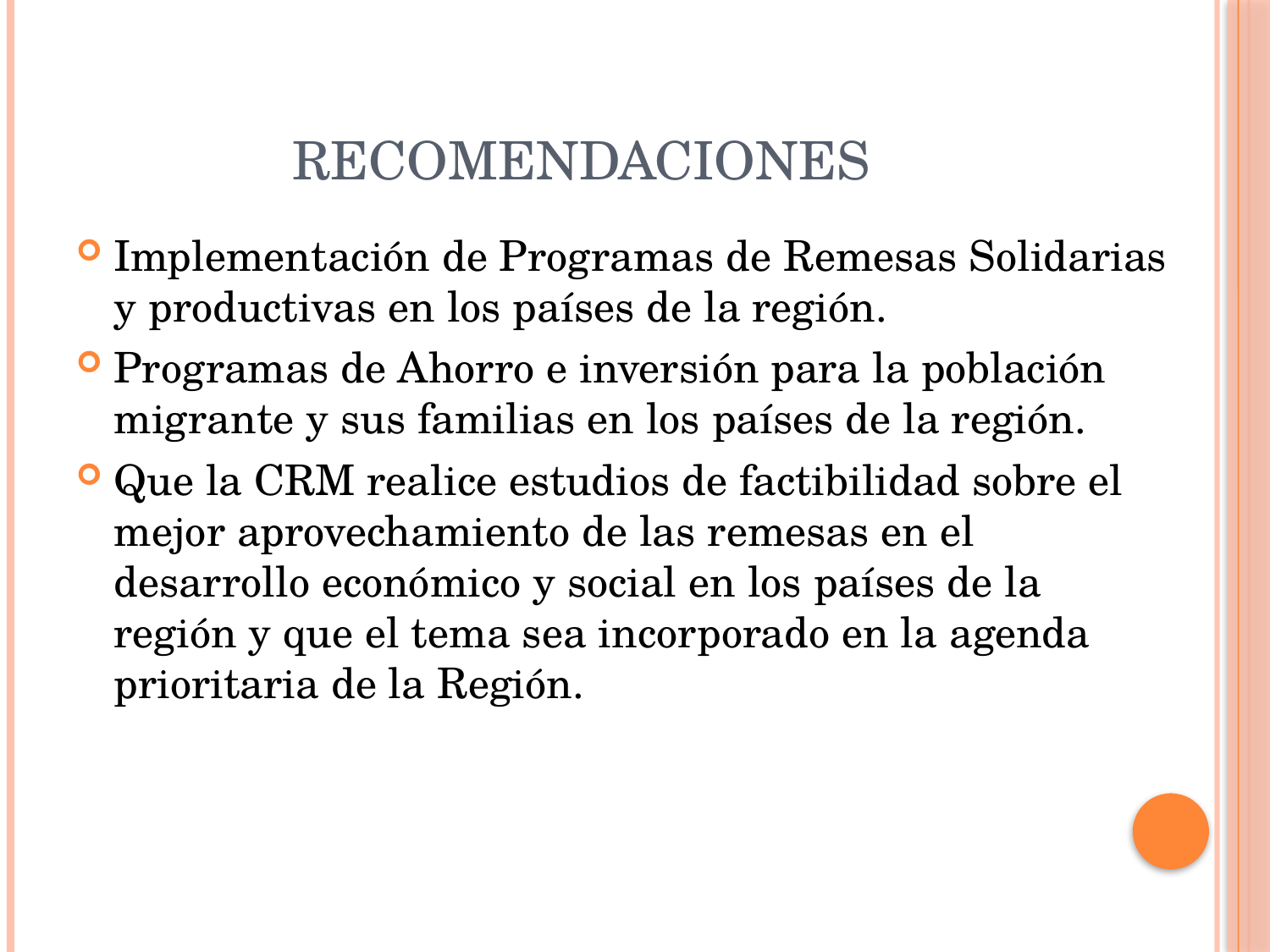

# RECOMENDACIONES
Implementación de Programas de Remesas Solidarias y productivas en los países de la región.
Programas de Ahorro e inversión para la población migrante y sus familias en los países de la región.
Que la CRM realice estudios de factibilidad sobre el mejor aprovechamiento de las remesas en el desarrollo económico y social en los países de la región y que el tema sea incorporado en la agenda prioritaria de la Región.